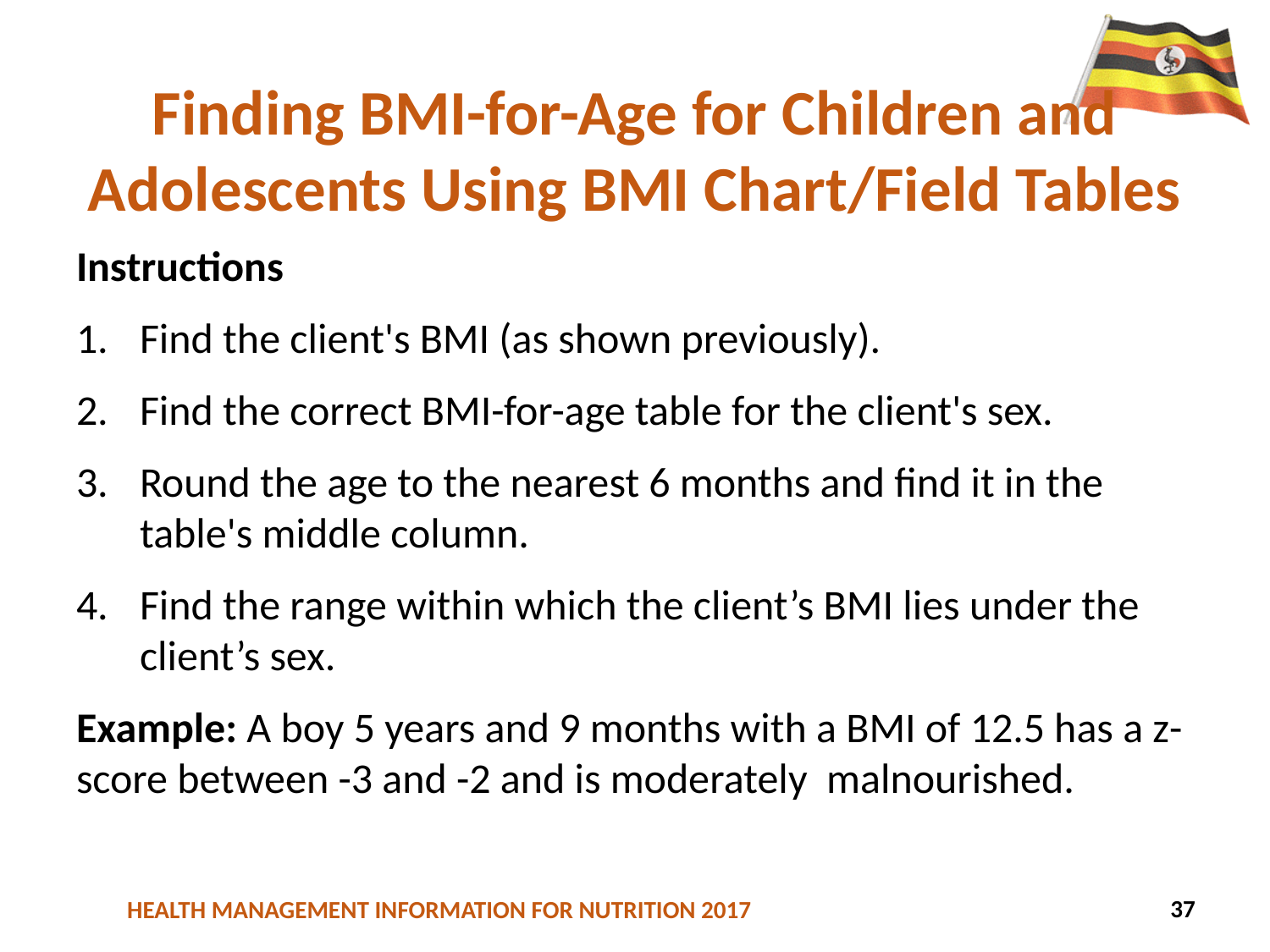

# Finding BMI-for-Age for Children and Adolescents Using BMI Chart/Field Tables
Instructions
Find the client's BMI (as shown previously).
Find the correct BMI-for-age table for the client's sex.
Round the age to the nearest 6 months and find it in the table's middle column.
Find the range within which the client’s BMI lies under the client’s sex.
Example: A boy 5 years and 9 months with a BMI of 12.5 has a z-score between -3 and -2 and is moderately  malnourished.
37
51